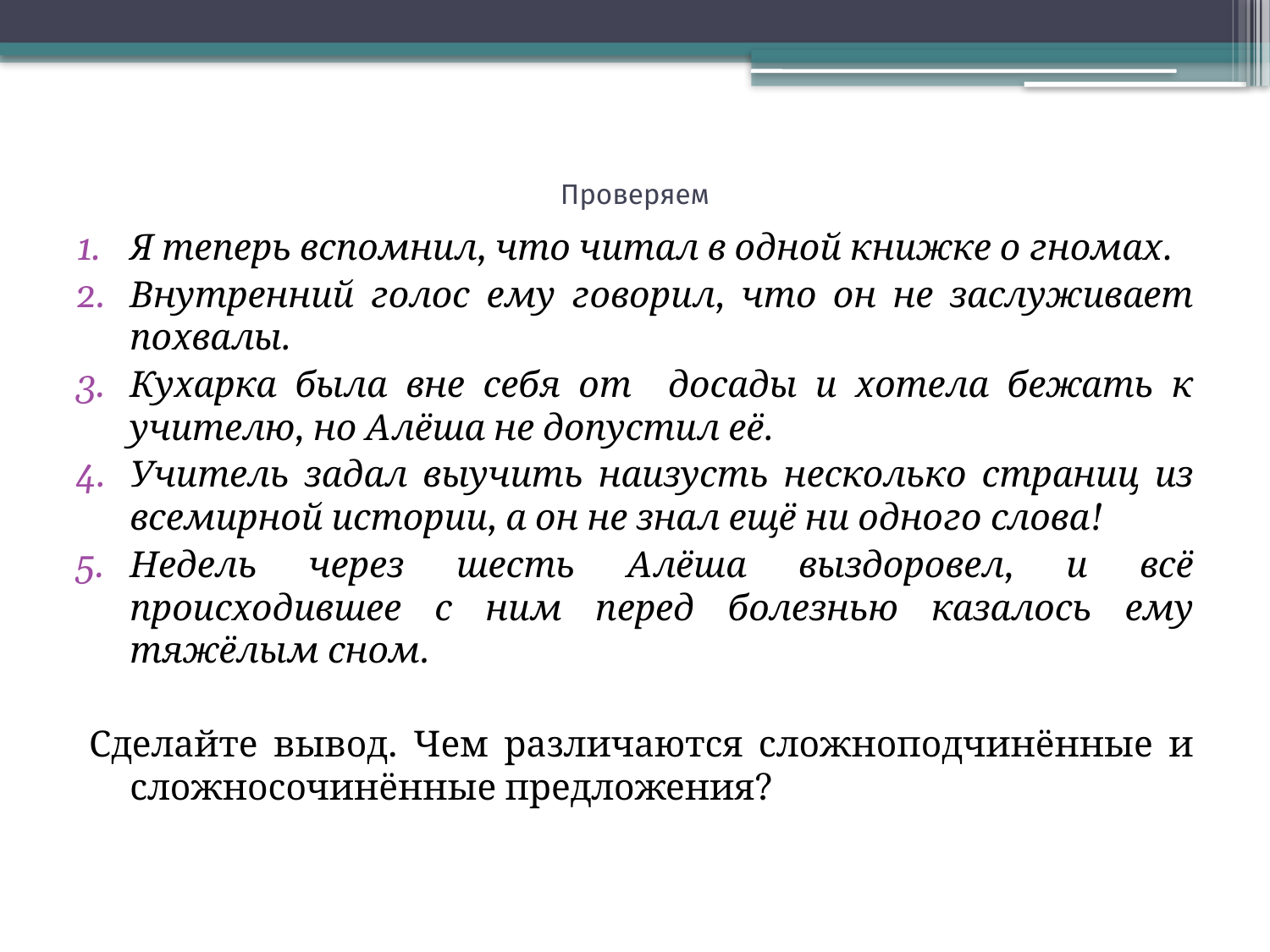

# Проверяем
Я теперь вспомнил, что читал в одной книжке о гномах.
Внутренний голос ему говорил, что он не заслуживает похвалы.
Кухарка была вне себя от  досады и хотела бежать к учителю, но Алёша не допустил её.
Учитель задал выучить наизусть несколько страниц из всемирной истории, а он не знал ещё ни одного слова!
Недель через шесть Алёша выздоровел, и всё происходившее с ним перед болезнью казалось ему тяжёлым сном.

Сделайте вывод. Чем различаются сложноподчинённые и сложносочинённые предложения?